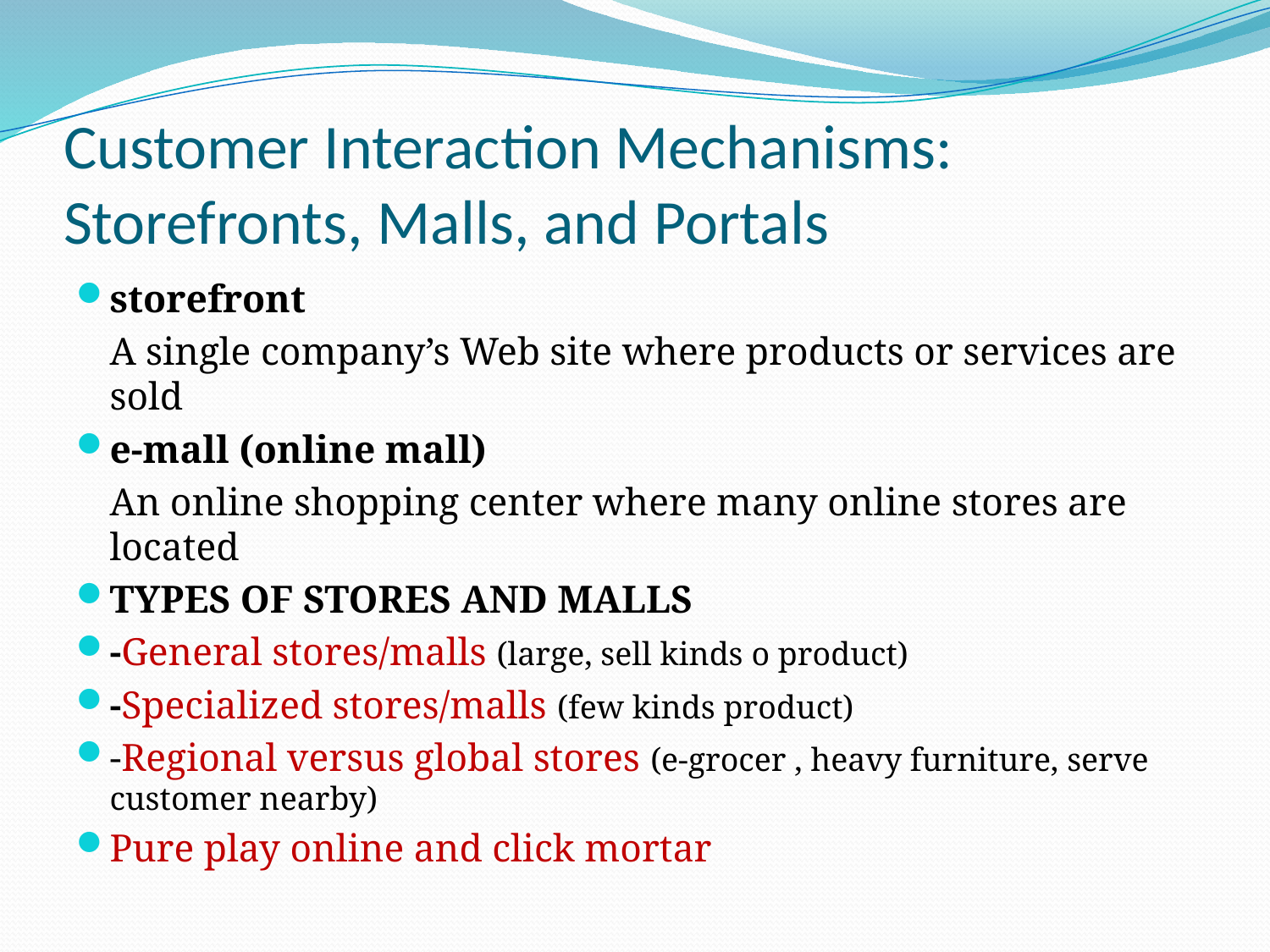

# Customer Interaction Mechanisms: Storefronts, Malls, and Portals
storefront
	A single company’s Web site where products or services are sold
e-mall (online mall)
	An online shopping center where many online stores are located
TYPES OF STORES AND MALLS
-General stores/malls (large, sell kinds o product)
-Specialized stores/malls (few kinds product)
-Regional versus global stores (e-grocer , heavy furniture, serve customer nearby)
Pure play online and click mortar